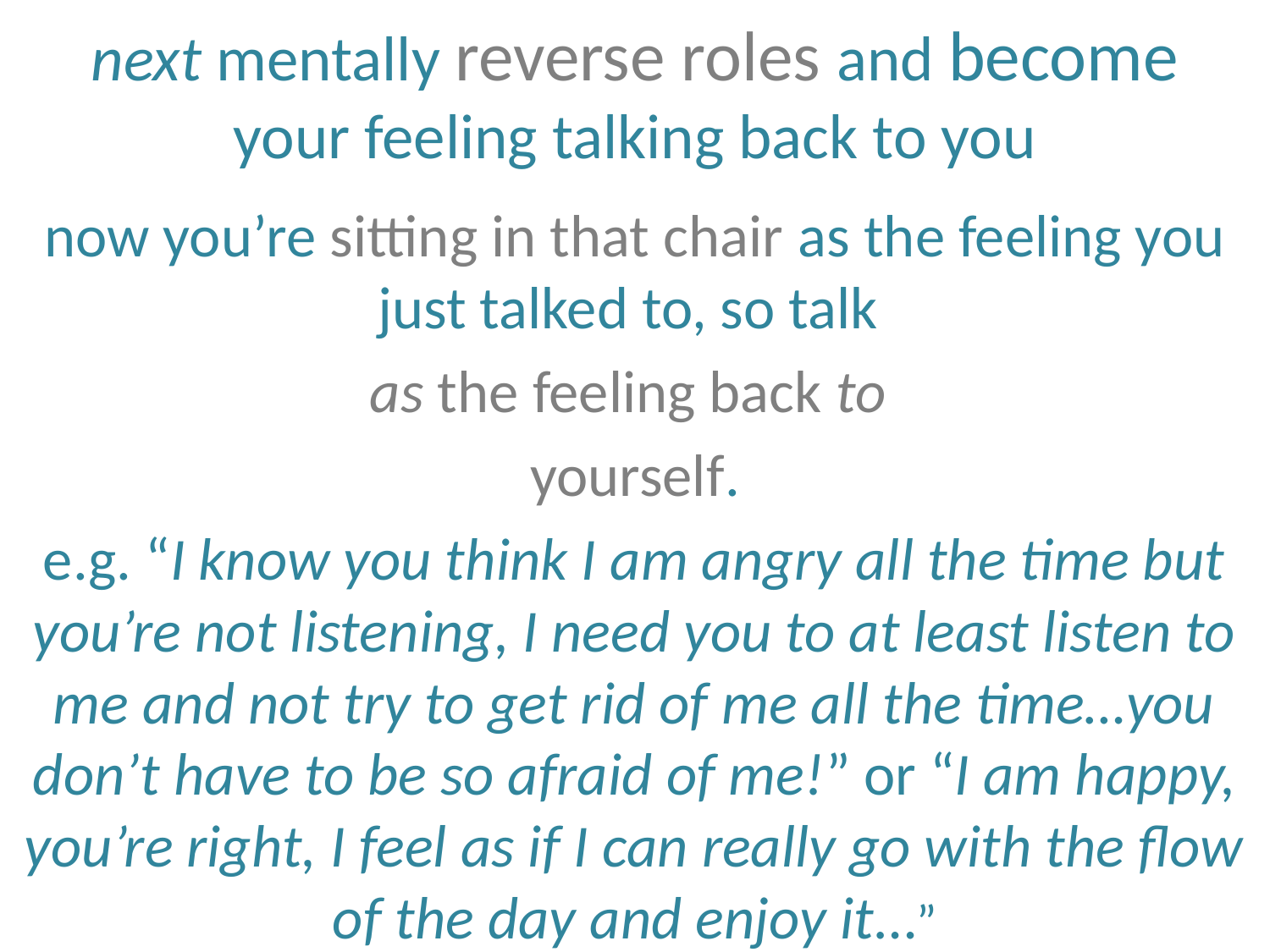

# next mentally reverse roles and become your feeling talking back to you
now you’re sitting in that chair as the feeling you just talked to, so talk
as the feeling back to
yourself.
e.g. “I know you think I am angry all the time but you’re not listening, I need you to at least listen to me and not try to get rid of me all the time…you don’t have to be so afraid of me!” or “I am happy, you’re right, I feel as if I can really go with the flow of the day and enjoy it…”